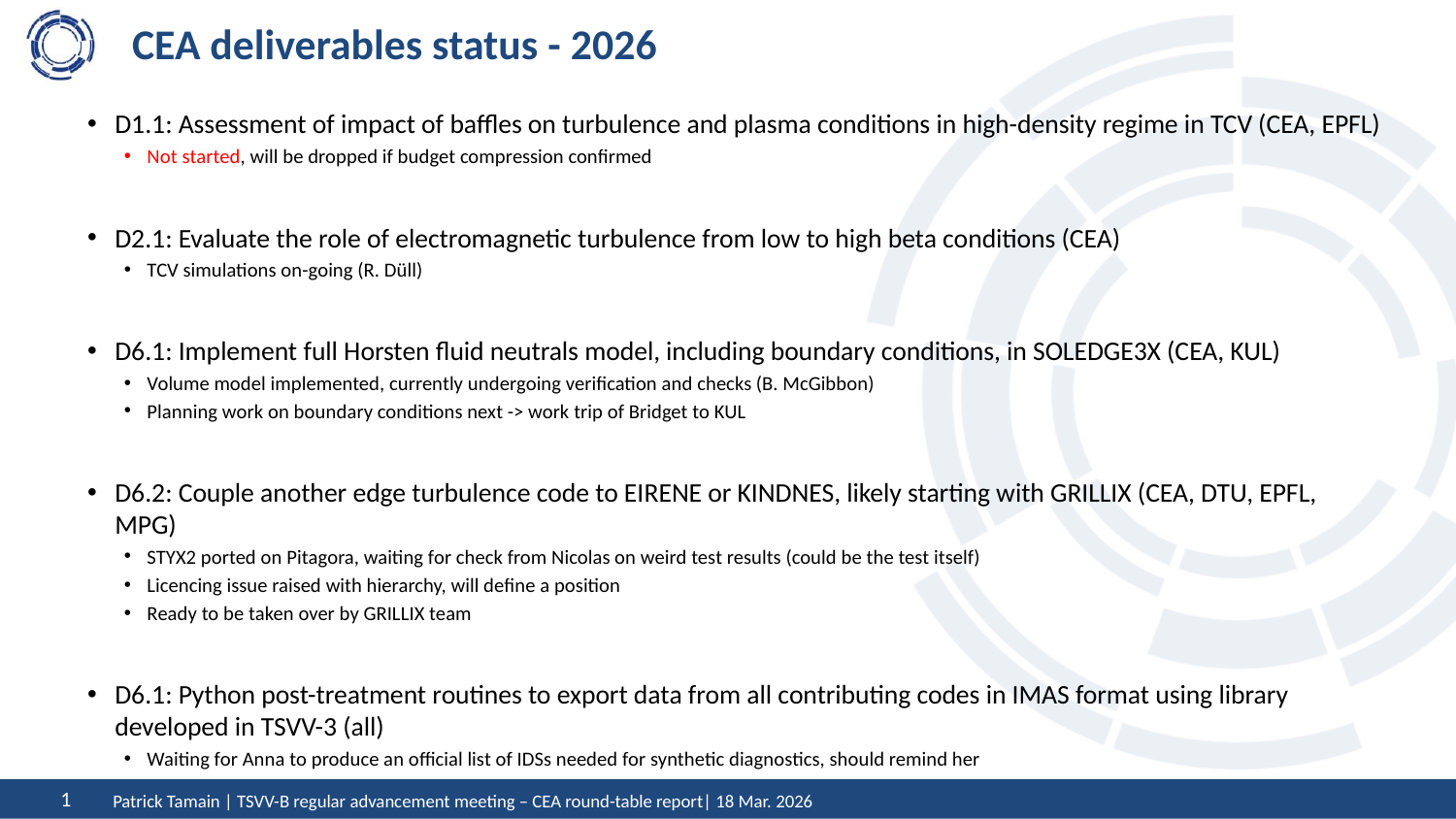

# CEA deliverables status - 2026
D1.1: Assessment of impact of baffles on turbulence and plasma conditions in high-density regime in TCV (CEA, EPFL)
Not started, will be dropped if budget compression confirmed

D2.1: Evaluate the role of electromagnetic turbulence from low to high beta conditions (CEA)
TCV simulations on-going (R. Düll)

D6.1: Implement full Horsten fluid neutrals model, including boundary conditions, in SOLEDGE3X (CEA, KUL)
Volume model implemented, currently undergoing verification and checks (B. McGibbon)
Planning work on boundary conditions next -> work trip of Bridget to KUL

D6.2: Couple another edge turbulence code to EIRENE or KINDNES, likely starting with GRILLIX (CEA, DTU, EPFL, MPG)
STYX2 ported on Pitagora, waiting for check from Nicolas on weird test results (could be the test itself)
Licencing issue raised with hierarchy, will define a position
Ready to be taken over by GRILLIX team

D6.1: Python post-treatment routines to export data from all contributing codes in IMAS format using library developed in TSVV-3 (all)
Waiting for Anna to produce an official list of IDSs needed for synthetic diagnostics, should remind her
Patrick Tamain | TSVV-B regular advancement meeting – CEA round-table report| 18 Mar. 2026
1